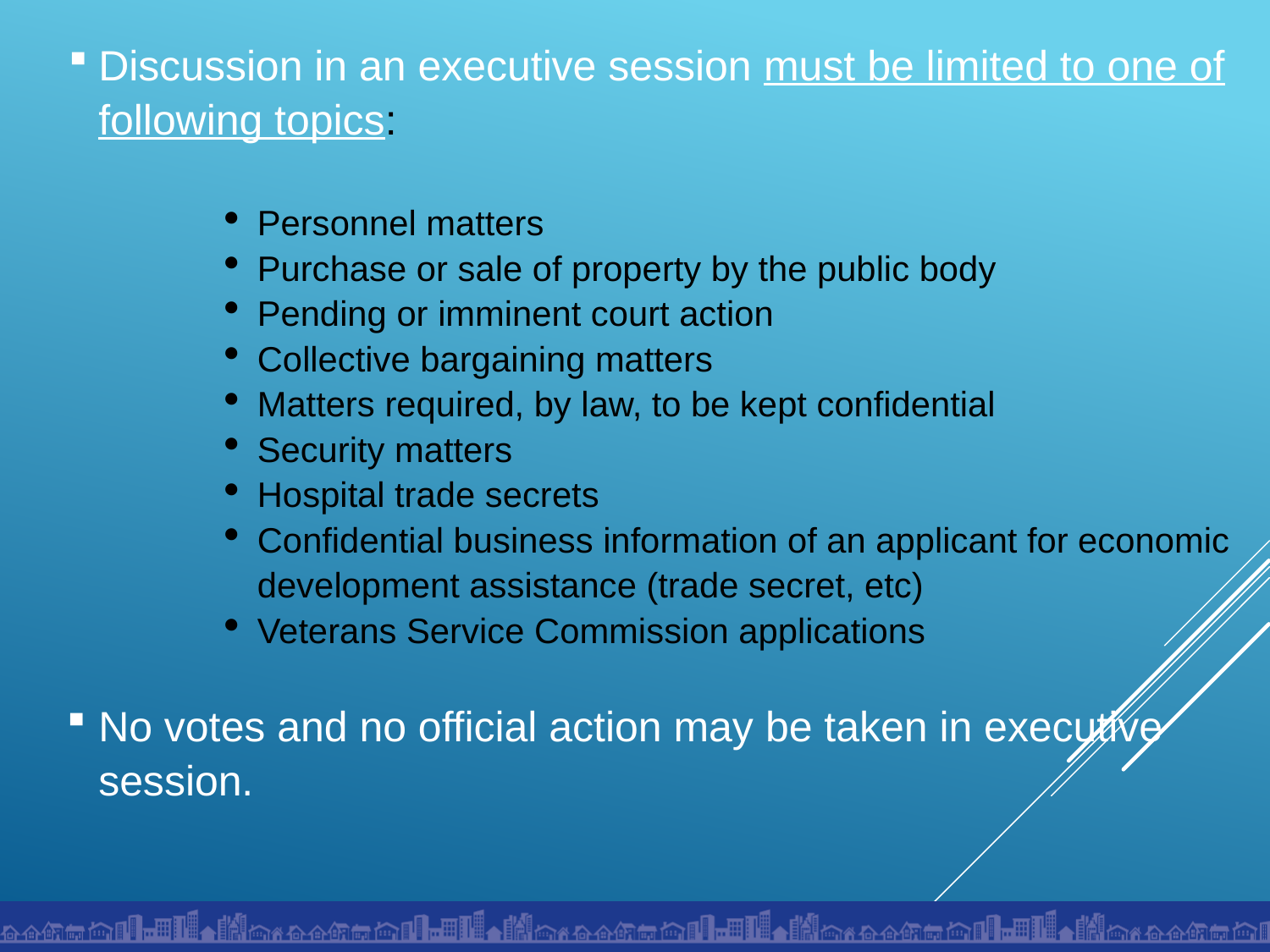

Discussion in an executive session must be limited to one of following topics:

Personnel matters
Purchase or sale of property by the public body
Pending or imminent court action
Collective bargaining matters
Matters required, by law, to be kept confidential
Security matters
Hospital trade secrets
Confidential business information of an applicant for economic development assistance (trade secret, etc)
Veterans Service Commission applications

No votes and no official action may be taken in executive session.